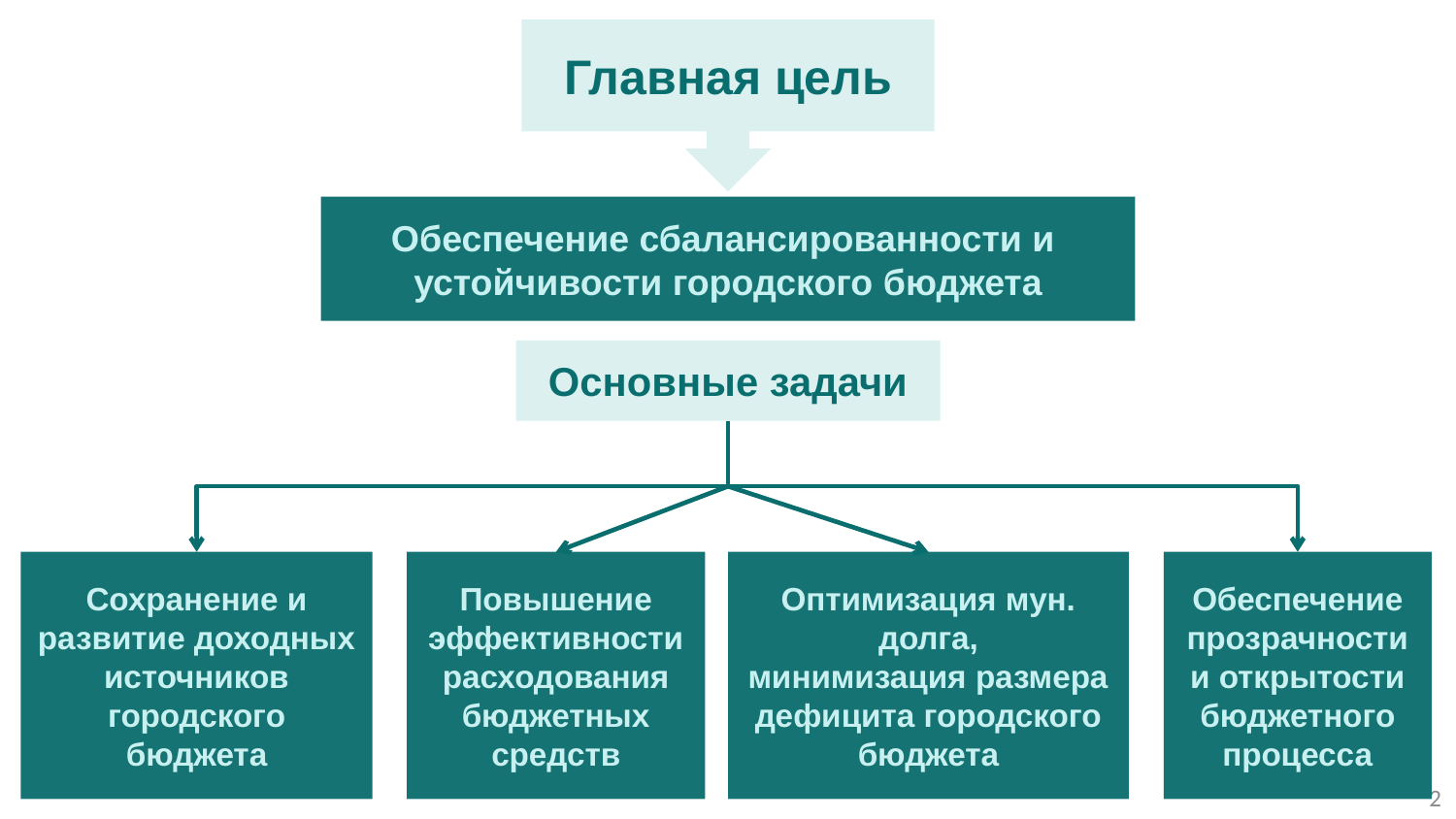

Главная цель
Обеспечение сбалансированности и
устойчивости городского бюджета
Основные задачи
Сохранение и развитие доходных источников городского бюджета
Обеспечение прозрачности и открытости бюджетного процесса
Повышение эффективности расходования бюджетных средств
Оптимизация мун. долга,
минимизация размера дефицита городского бюджета
2